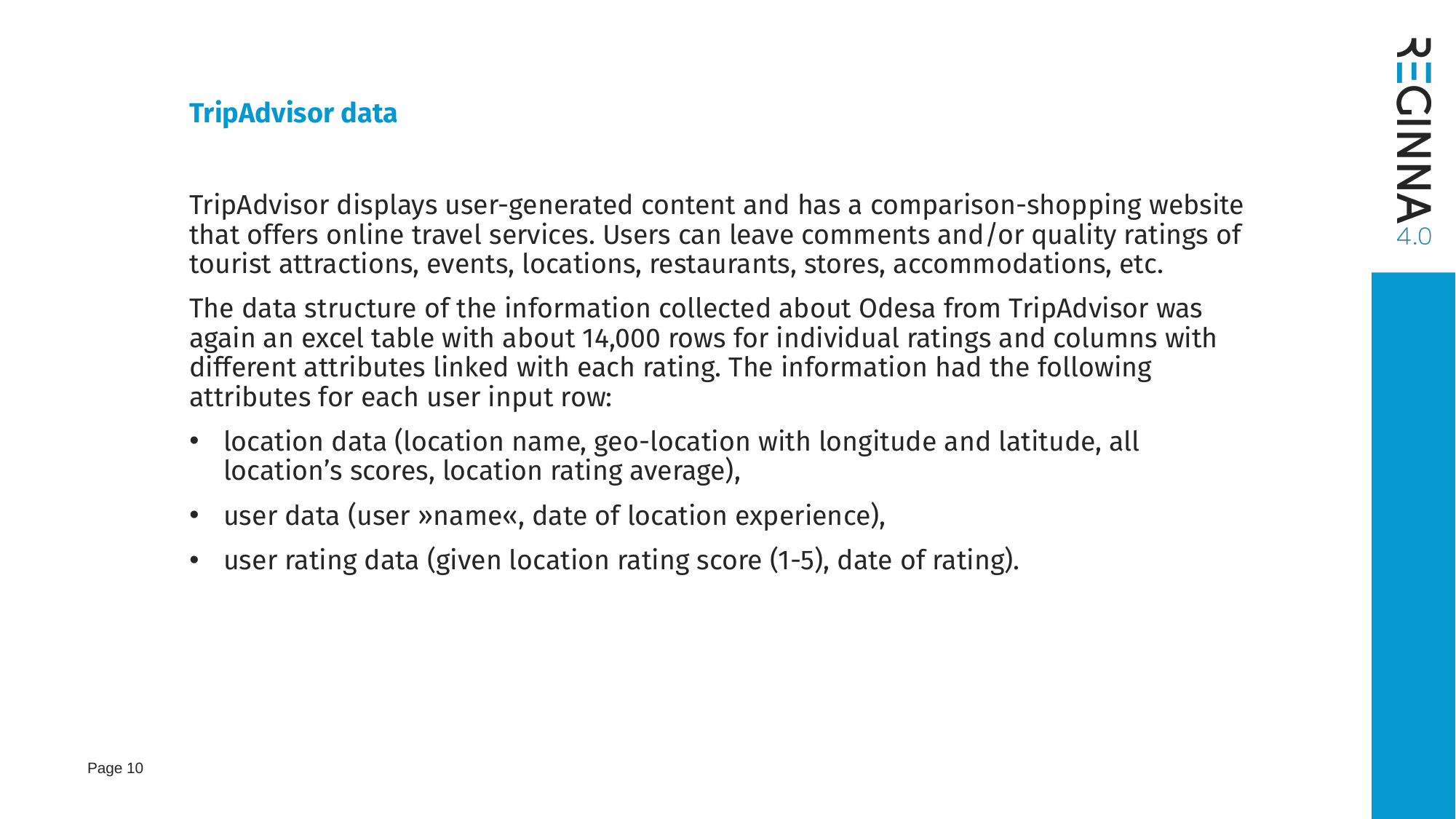

# TripAdvisor data
TripAdvisor displays user-generated content and has a comparison-shopping website that offers online travel services. Users can leave comments and/or quality ratings of tourist attractions, events, locations, restaurants, stores, accommodations, etc.
The data structure of the information collected about Odesa from TripAdvisor was again an excel table with about 14,000 rows for individual ratings and columns with different attributes linked with each rating. The information had the following attributes for each user input row:
location data (location name, geo-location with longitude and latitude, all location’s scores, location rating average),
user data (user »name«, date of location experience),
user rating data (given location rating score (1-5), date of rating).